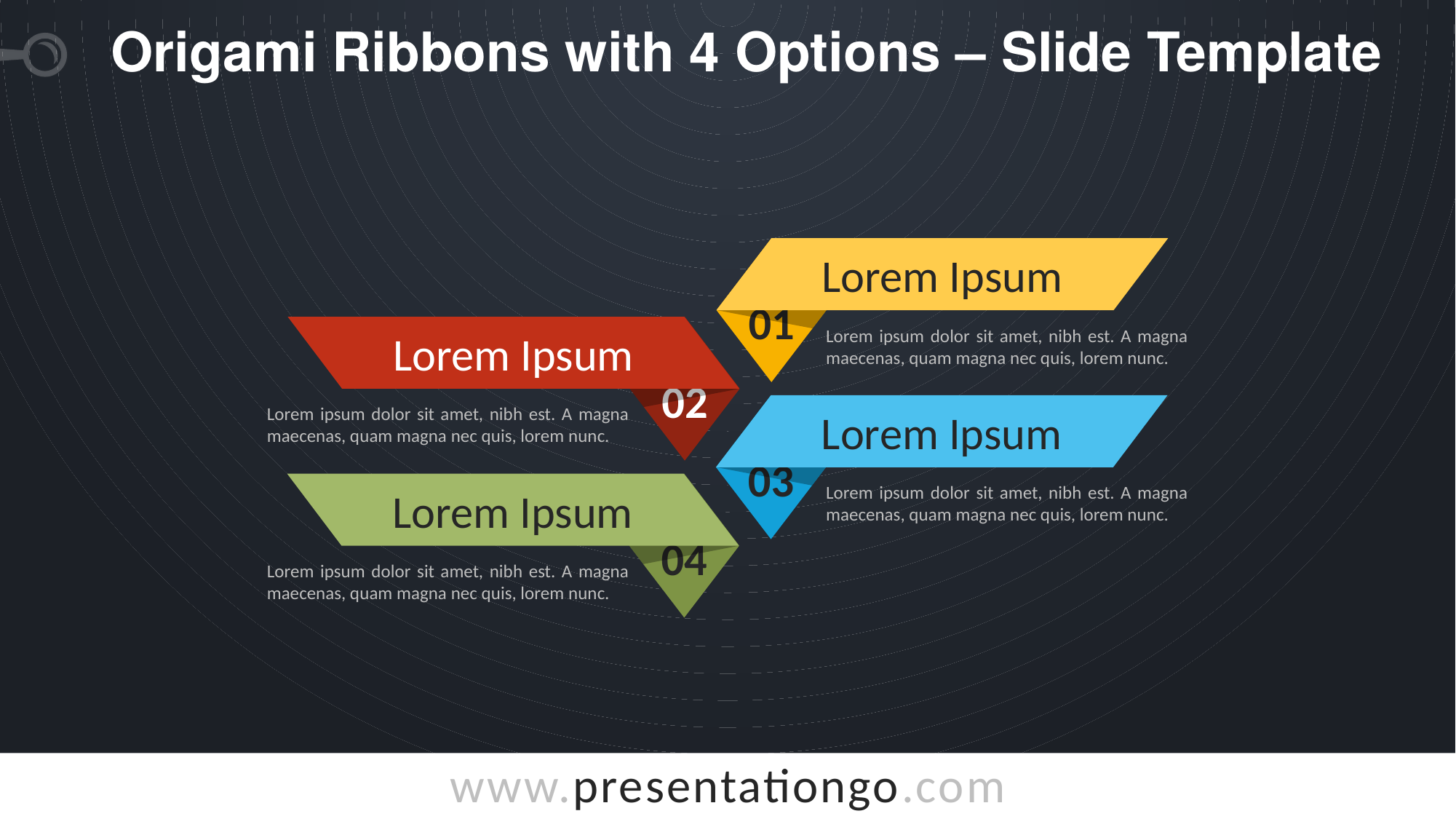

# Origami Ribbons with 4 Options – Slide Template
Lorem Ipsum
01

Lorem Ipsum
02

Lorem ipsum dolor sit amet, nibh est. A magna maecenas, quam magna nec quis, lorem nunc.
Lorem Ipsum
03

Lorem ipsum dolor sit amet, nibh est. A magna maecenas, quam magna nec quis, lorem nunc.
Lorem Ipsum
04

Lorem ipsum dolor sit amet, nibh est. A magna maecenas, quam magna nec quis, lorem nunc.
Lorem ipsum dolor sit amet, nibh est. A magna maecenas, quam magna nec quis, lorem nunc.